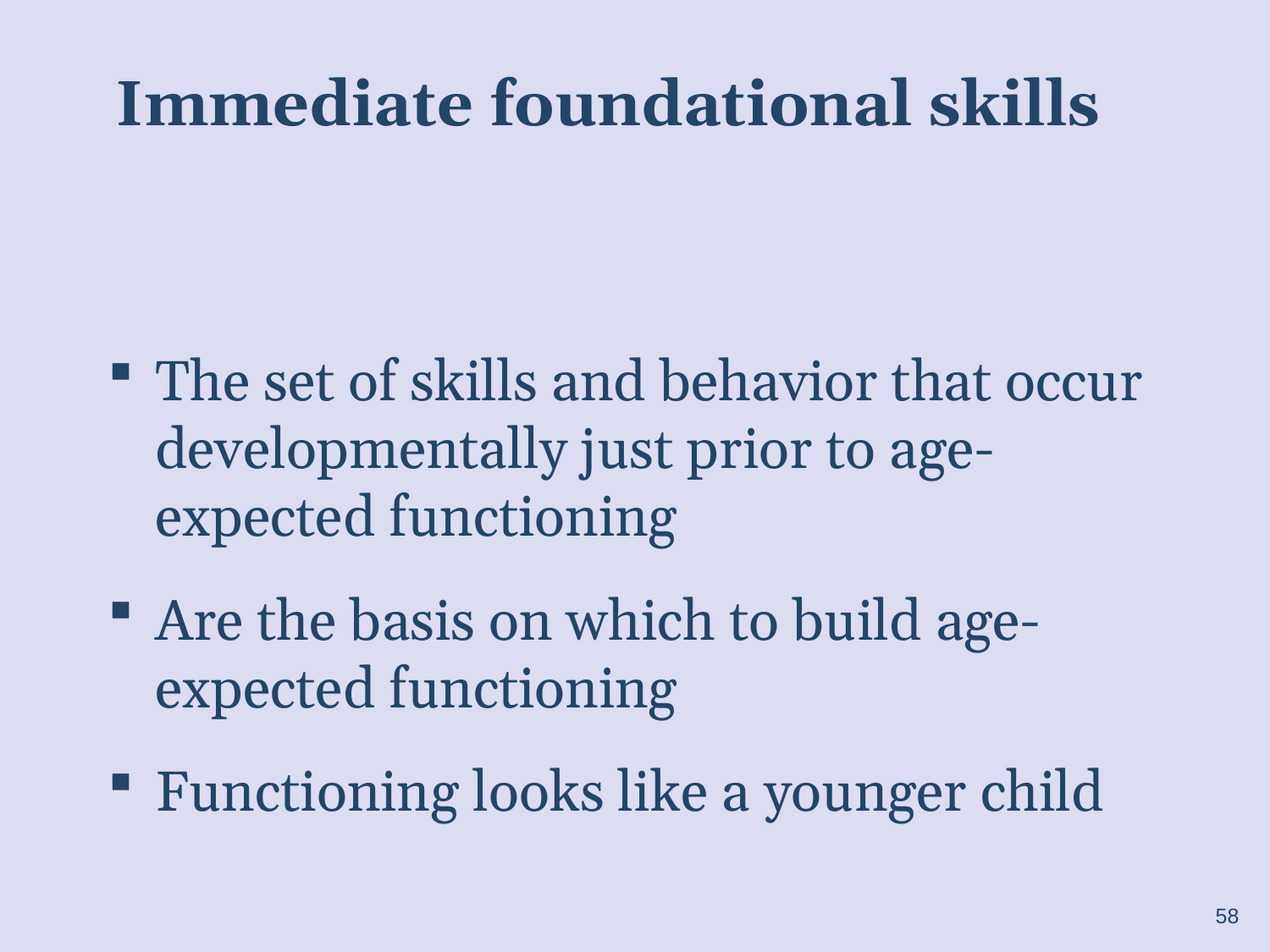

# Immediate foundational skills
The set of skills and behavior that occur developmentally just prior to age-expected functioning

Are the basis on which to build age-expected functioning

Functioning looks like a younger child
58